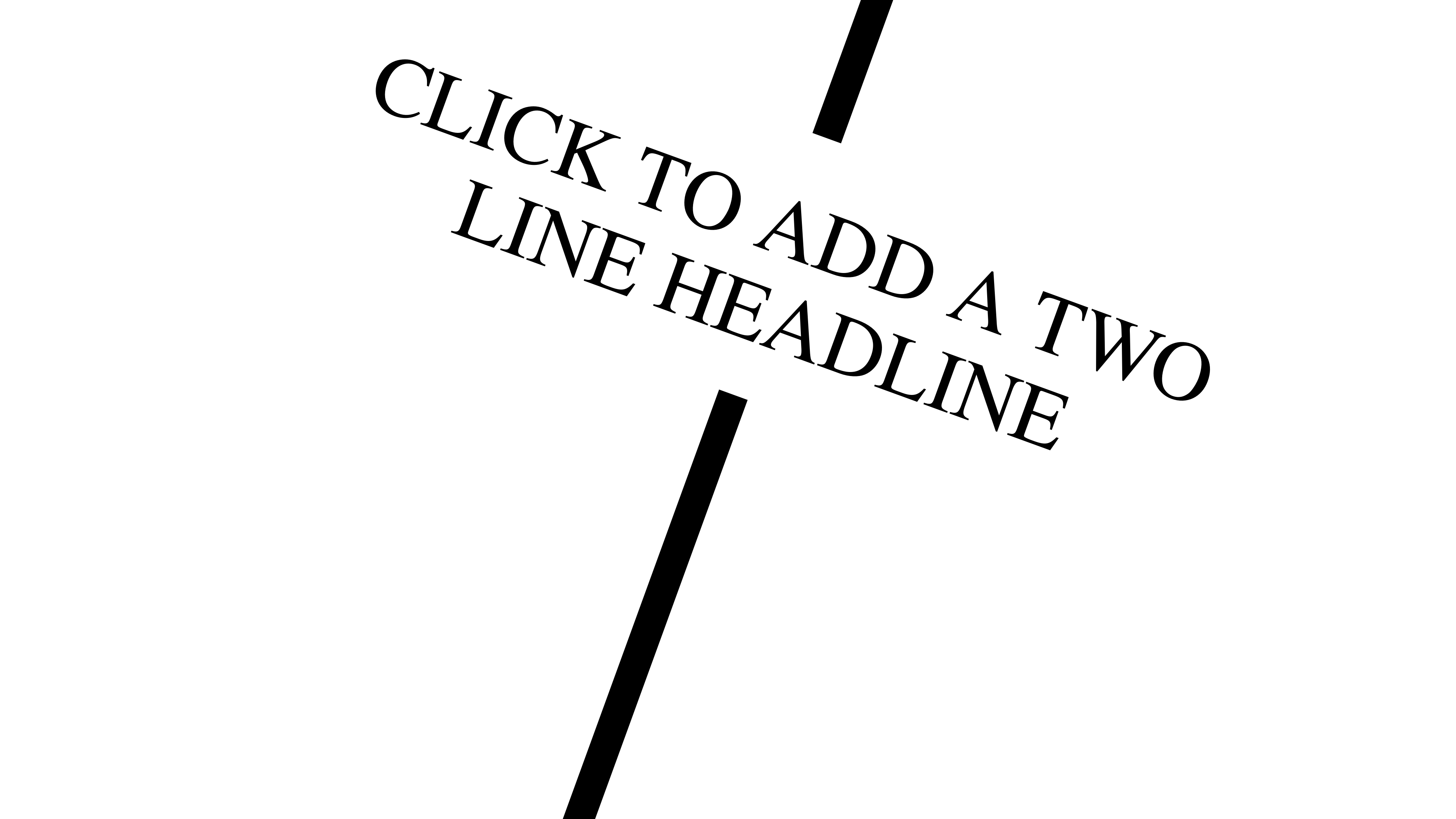

CLICK TO ADD A TWO
LINE HEADLINE